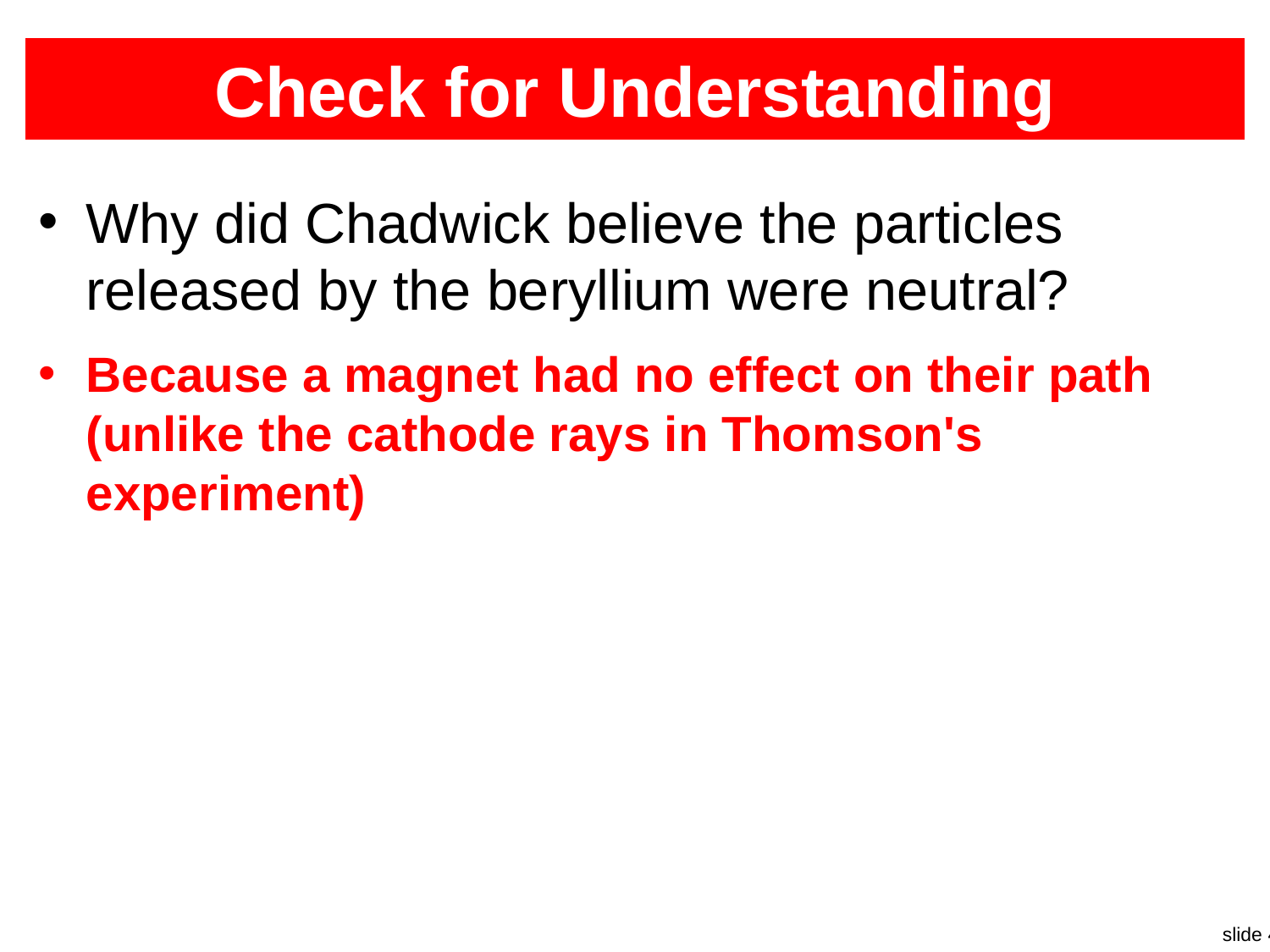

# Check for Understanding
Why did Chadwick believe the particles released by the beryllium were neutral?
Because a magnet had no effect on their path (unlike the cathode rays in Thomson's experiment)